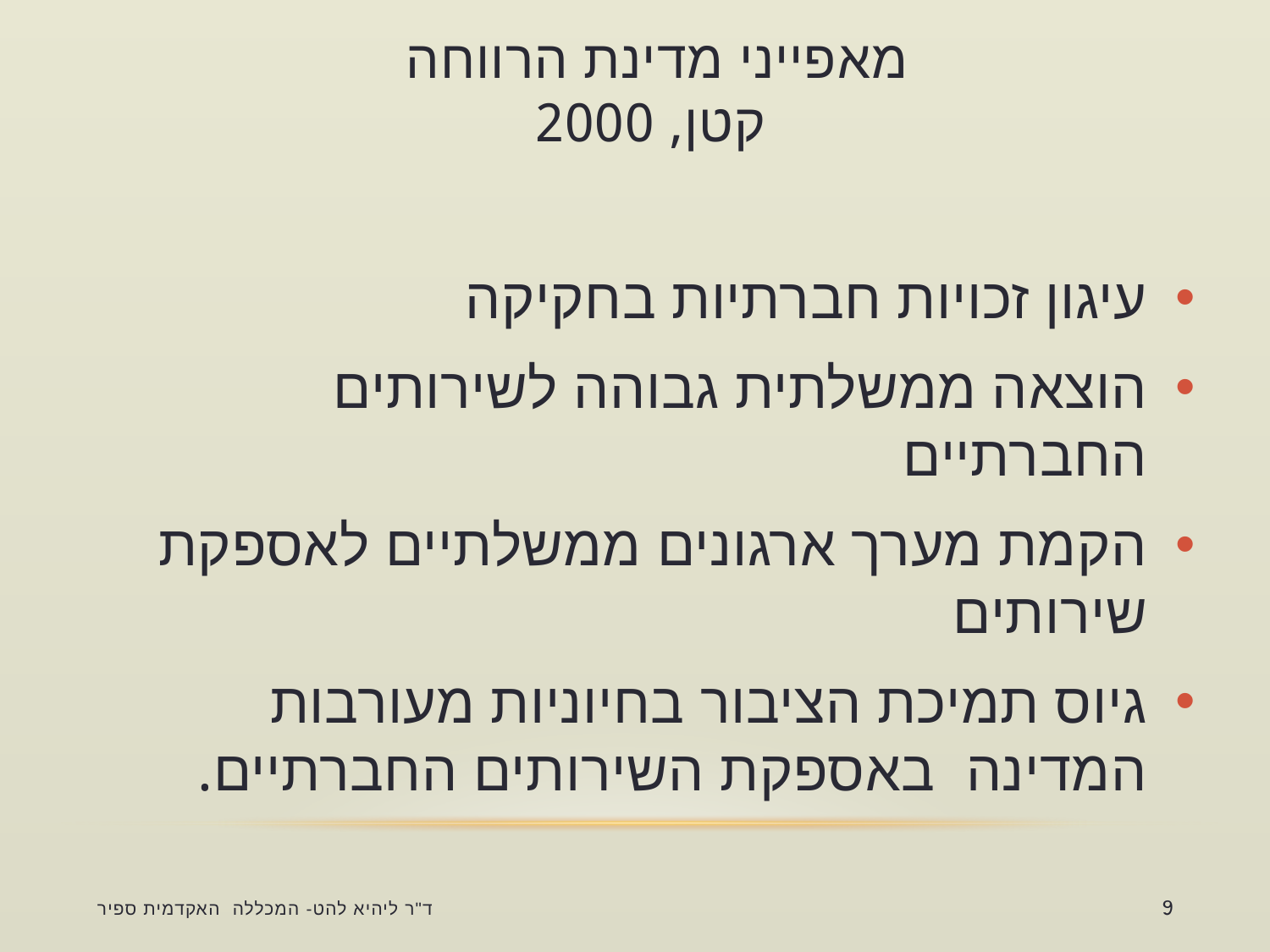

# מאפייני מדינת הרווחה קטן, 2000
עיגון זכויות חברתיות בחקיקה
הוצאה ממשלתית גבוהה לשירותים החברתיים
הקמת מערך ארגונים ממשלתיים לאספקת שירותים
גיוס תמיכת הציבור בחיוניות מעורבות המדינה  באספקת השירותים החברתיים.

ד"ר ליהיא להט- המכללה  האקדמית ספיר
9